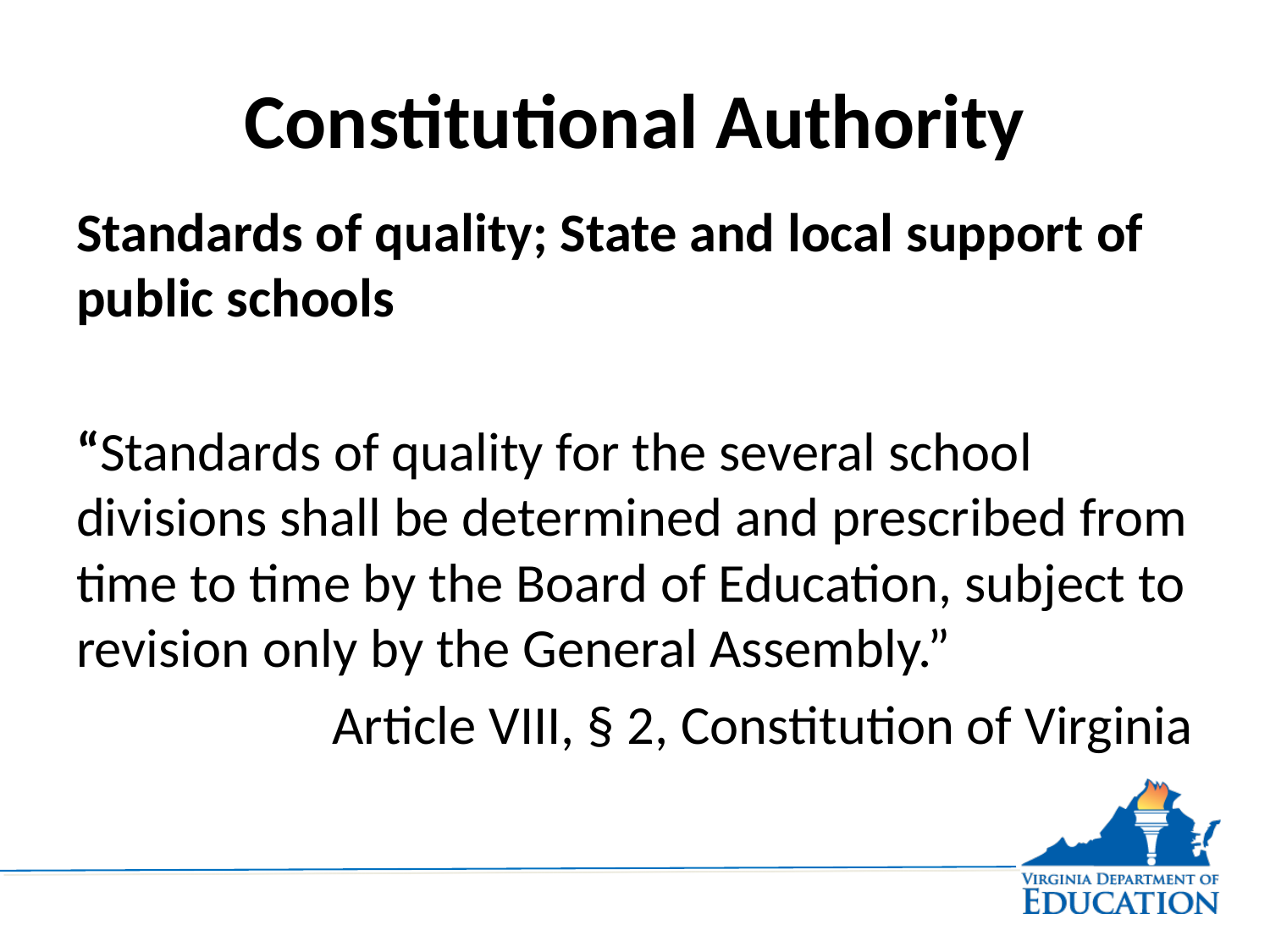

# Constitutional Authority
Standards of quality; State and local support of public schools

“Standards of quality for the several school divisions shall be determined and prescribed from time to time by the Board of Education, subject to revision only by the General Assembly.”
Article VIII, § 2, Constitution of Virginia